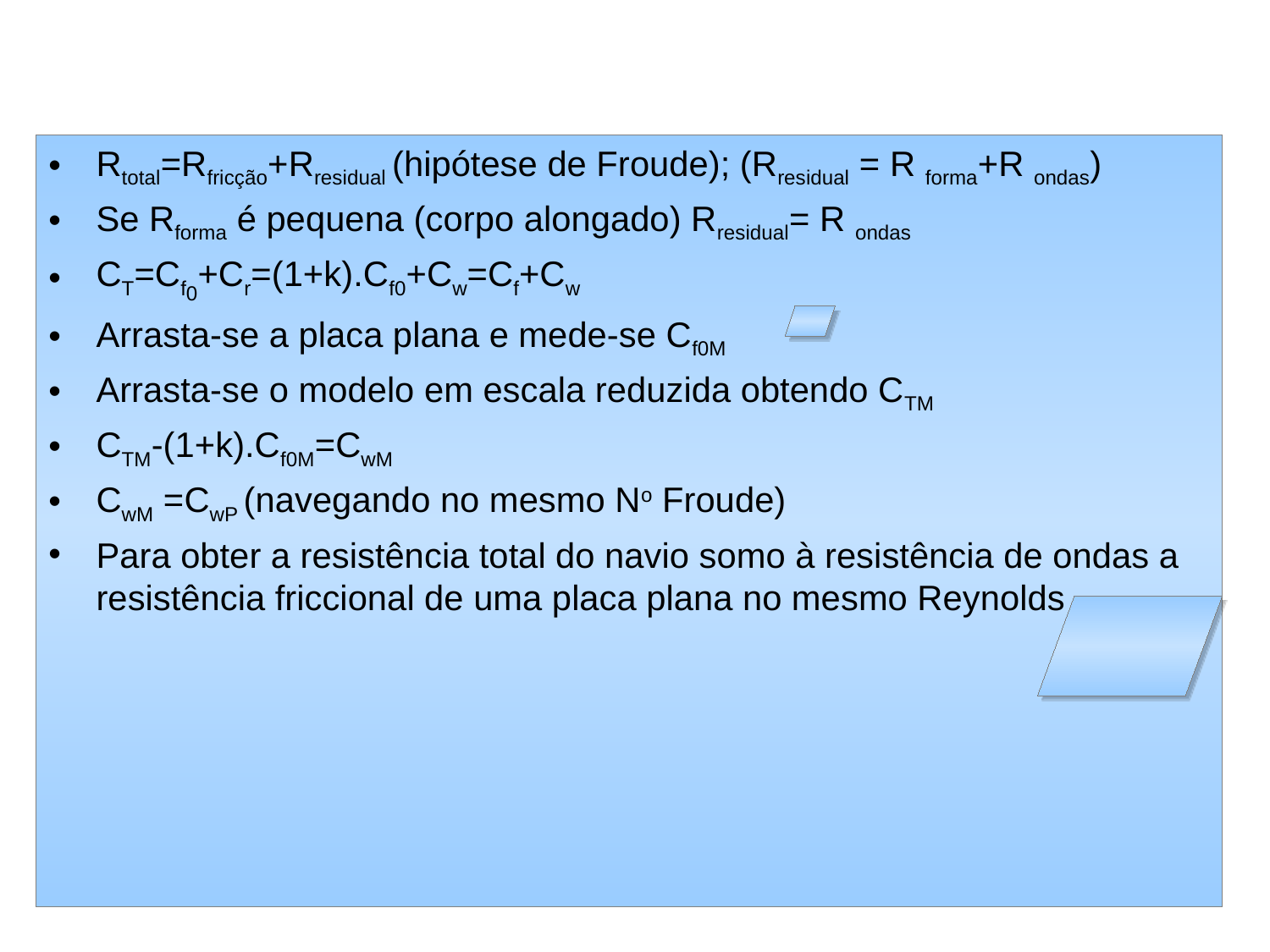

#
Rtotal=Rfricção+Rresidual (hipótese de Froude); (Rresidual = R forma+R ondas)
Se Rforma é pequena (corpo alongado) Rresidual= R ondas
CT=Cf0+Cr=(1+k).Cf0+Cw=Cf+Cw
Arrasta-se a placa plana e mede-se Cf0M
Arrasta-se o modelo em escala reduzida obtendo CTM
CTM-(1+k).Cf0M=CwM
CwM =CwP (navegando no mesmo No Froude)
Para obter a resistência total do navio somo à resistência de ondas a resistência friccional de uma placa plana no mesmo Reynolds